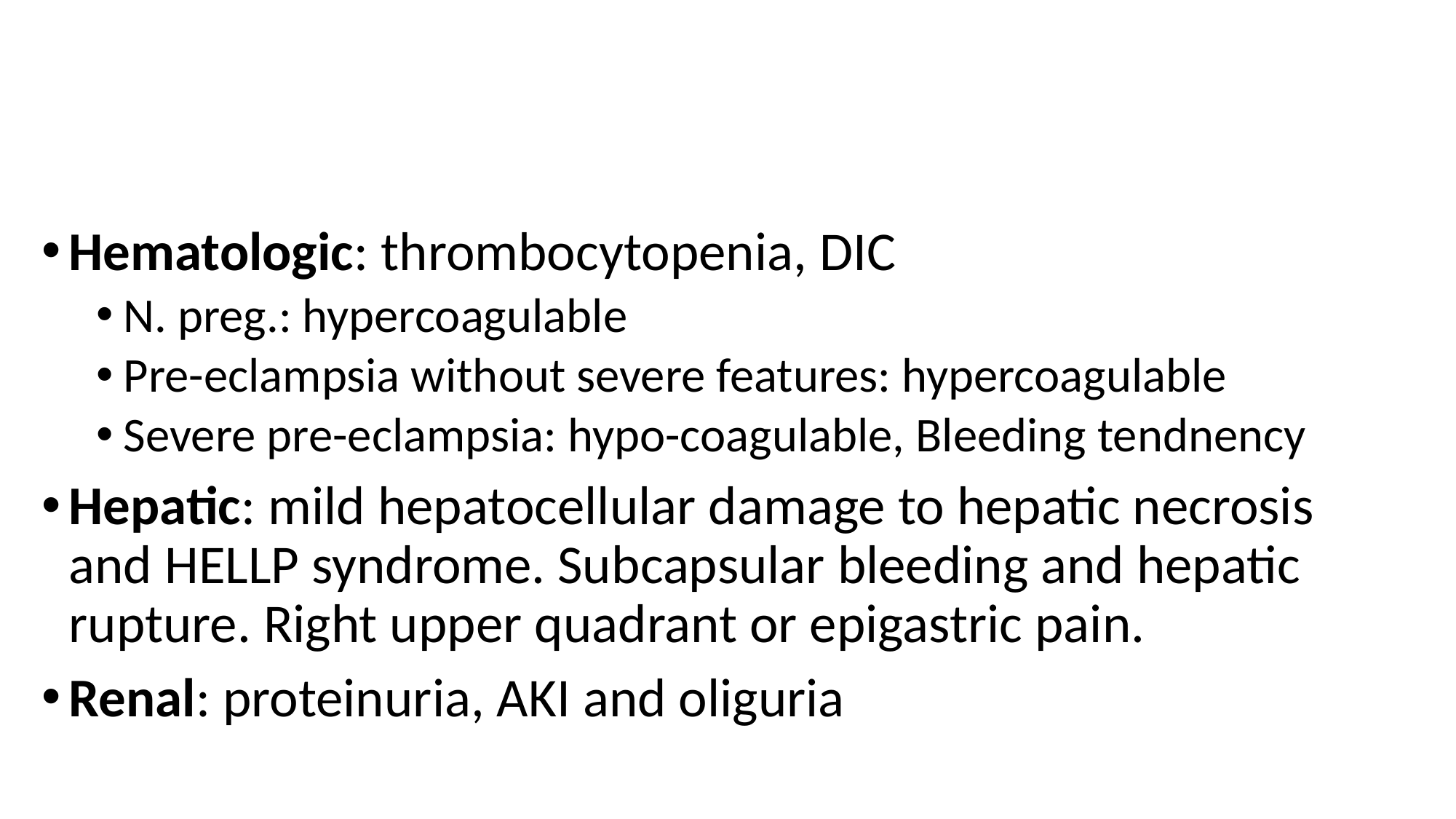

#
Hematologic: thrombocytopenia, DIC
N. preg.: hypercoagulable
Pre-eclampsia without severe features: hypercoagulable
Severe pre-eclampsia: hypo-coagulable, Bleeding tendnency
Hepatic: mild hepatocellular damage to hepatic necrosis and HELLP syndrome. Subcapsular bleeding and hepatic rupture. Right upper quadrant or epigastric pain.
Renal: proteinuria, AKI and oliguria